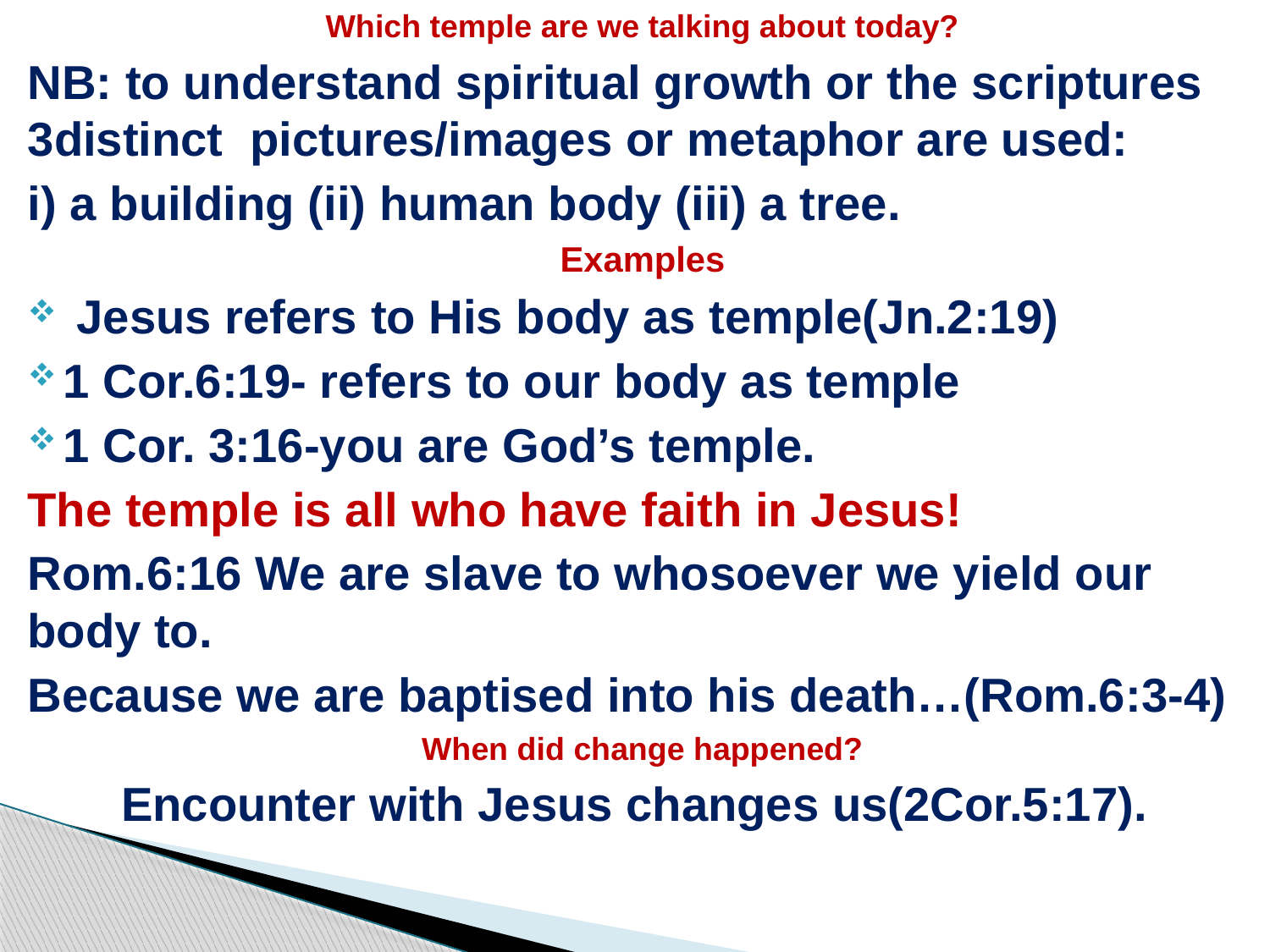

Which temple are we talking about today?
NB: to understand spiritual growth or the scriptures 3distinct  pictures/images or metaphor are used:
i) a building (ii) human body (iii) a tree.
Examples
 Jesus refers to His body as temple(Jn.2:19)
1 Cor.6:19- refers to our body as temple
1 Cor. 3:16-you are God’s temple.
The temple is all who have faith in Jesus!
Rom.6:16 We are slave to whosoever we yield our body to.
Because we are baptised into his death…(Rom.6:3-4)
When did change happened?
       Encounter with Jesus changes us(2Cor.5:17).